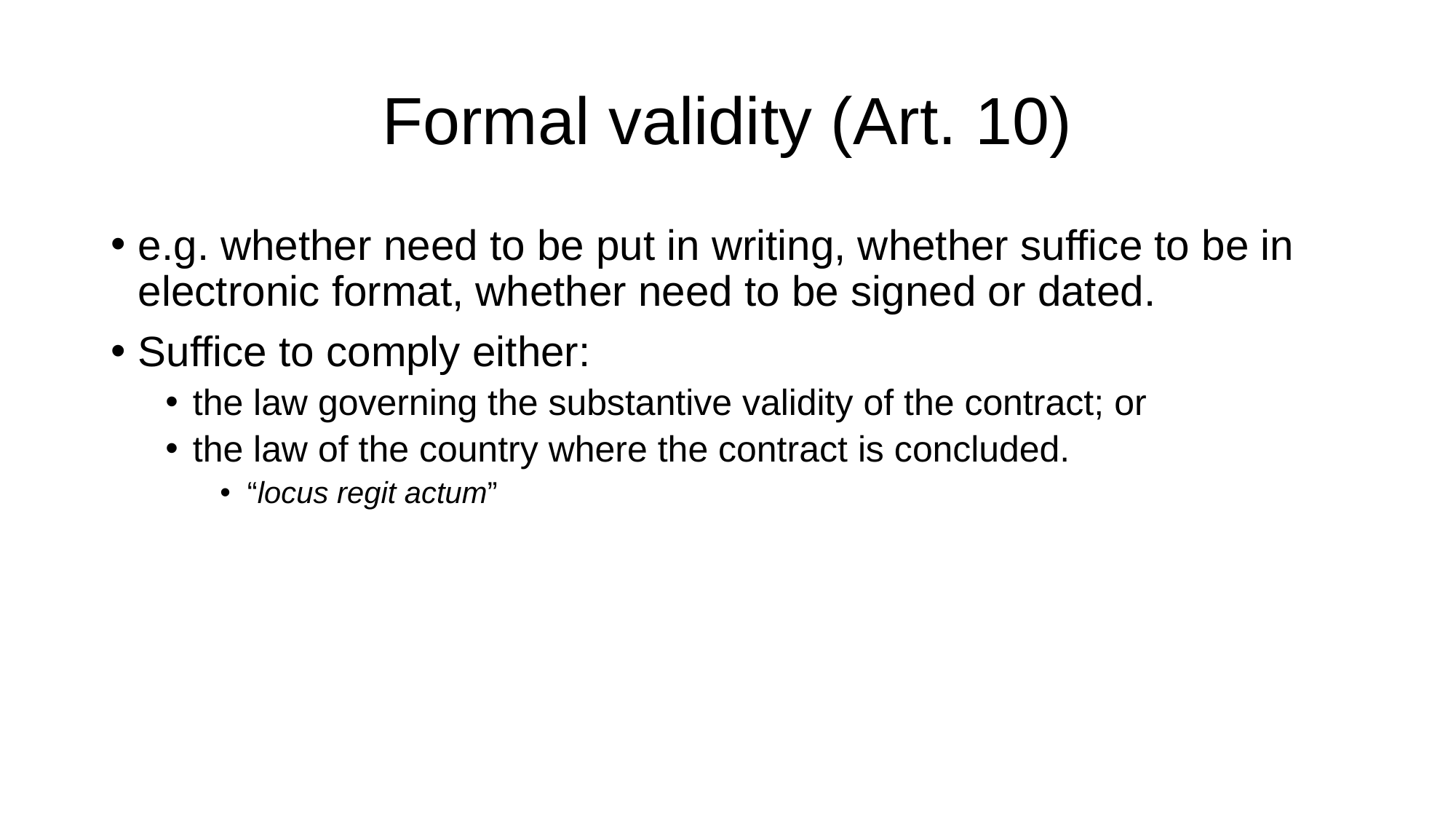

# Formal validity (Art. 10)
e.g. whether need to be put in writing, whether suffice to be in electronic format, whether need to be signed or dated.
Suffice to comply either:
the law governing the substantive validity of the contract; or
the law of the country where the contract is concluded.
“locus regit actum”